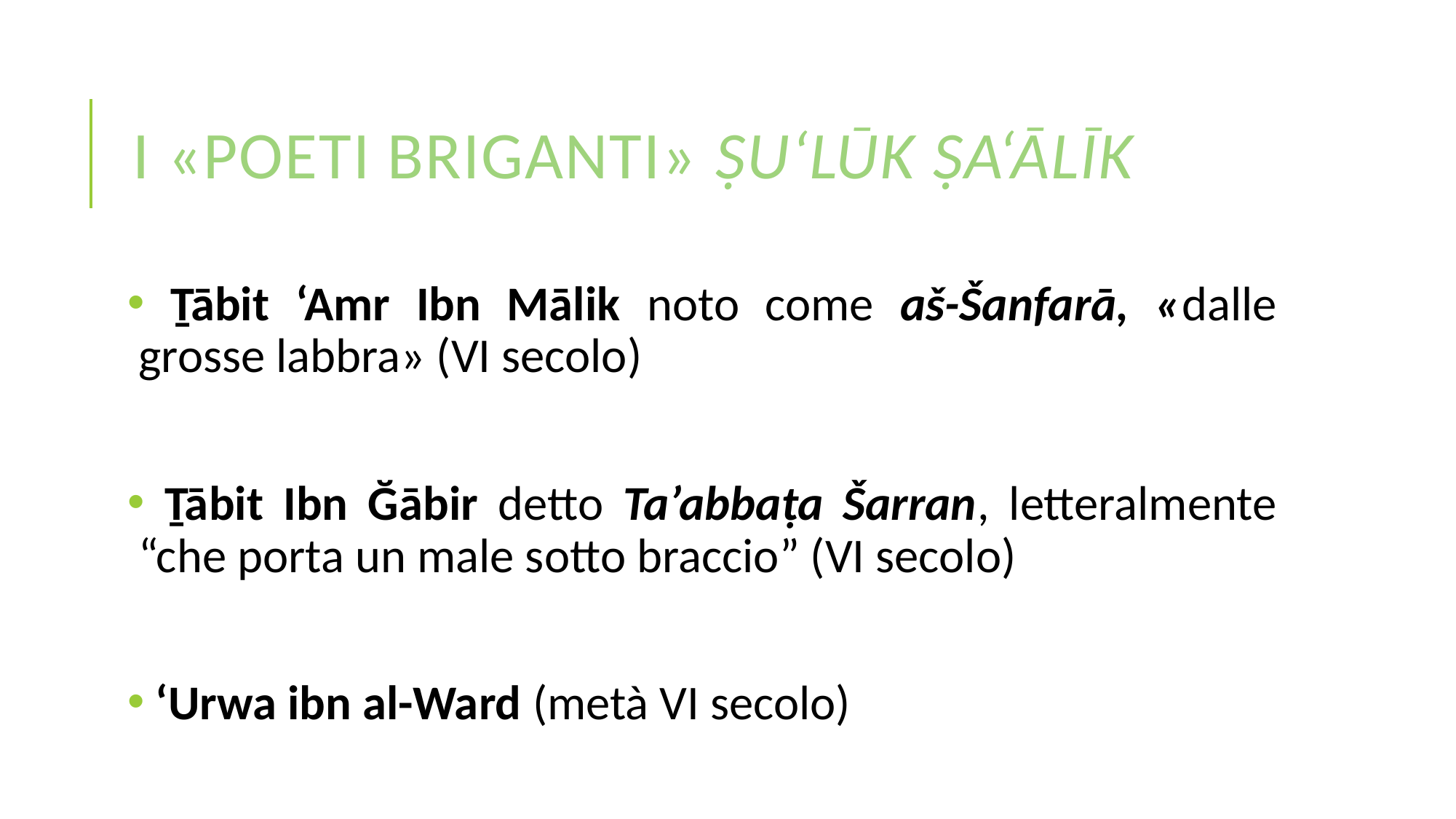

# I «poeti briganti» ṣu‘lūk ṣa‘ālīk
 Ṯābit ‘Amr Ibn Mālik noto come aš-Šanfarā, «dalle grosse labbra» (VI secolo)

 Ṯābit Ibn Ğābir detto Ta’abbaṭa Šarran, letteralmente “che porta un male sotto braccio” (VI secolo)

 ‘Urwa ibn al-Ward (metà VI secolo)